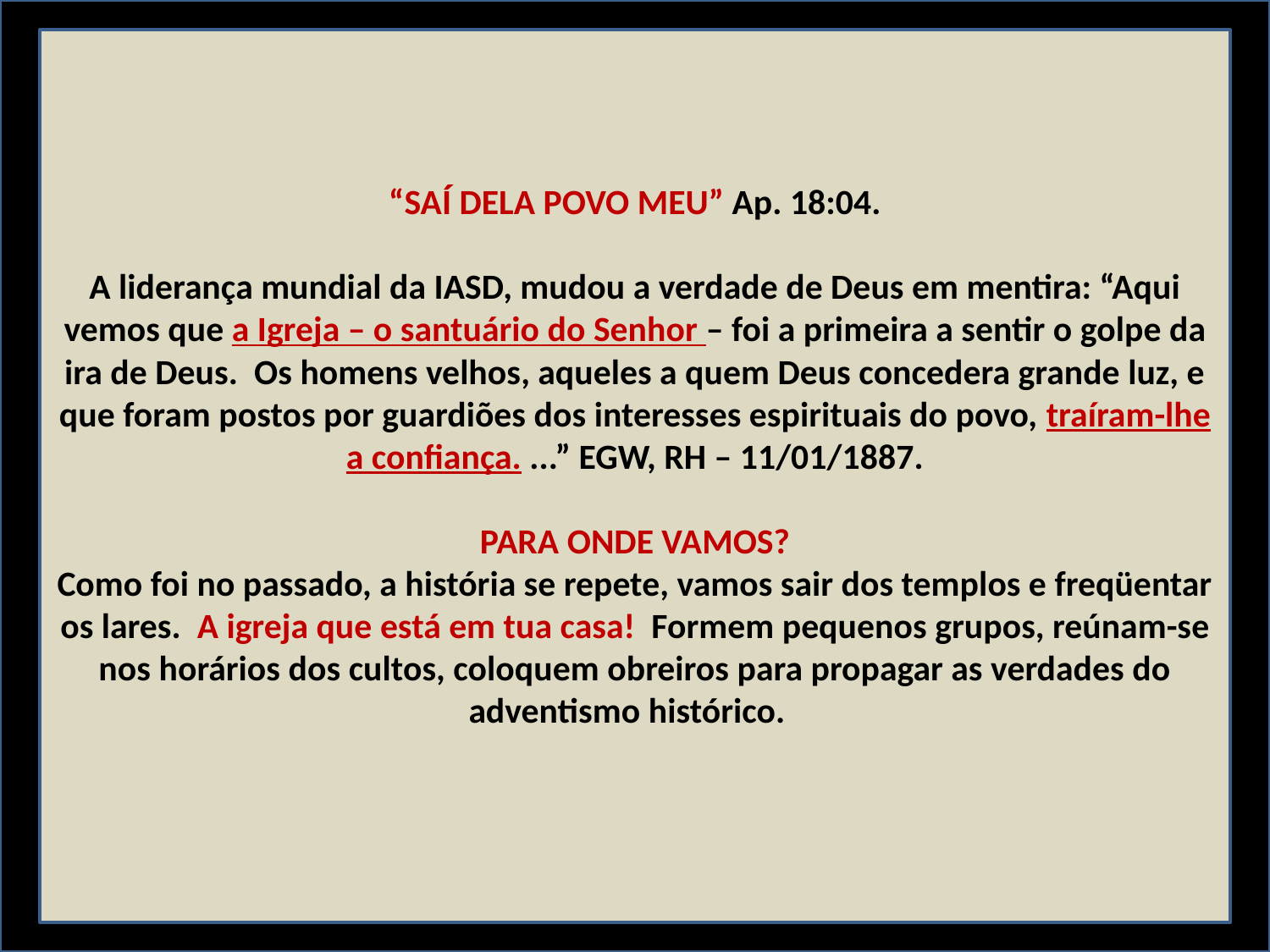

“SAÍ DELA POVO MEU” Ap. 18:04.

A liderança mundial da IASD, mudou a verdade de Deus em mentira: “Aqui vemos que a Igreja – o santuário do Senhor – foi a primeira a sentir o golpe da ira de Deus.  Os homens velhos, aqueles a quem Deus concedera grande luz, e que foram postos por guardiões dos interesses espirituais do povo, traíram-lhe a confiança. ...” EGW, RH – 11/01/1887.

PARA ONDE VAMOS?
Como foi no passado, a história se repete, vamos sair dos templos e freqüentar os lares.  A igreja que está em tua casa!  Formem pequenos grupos, reúnam-se nos horários dos cultos, coloquem obreiros para propagar as verdades do adventismo histórico.